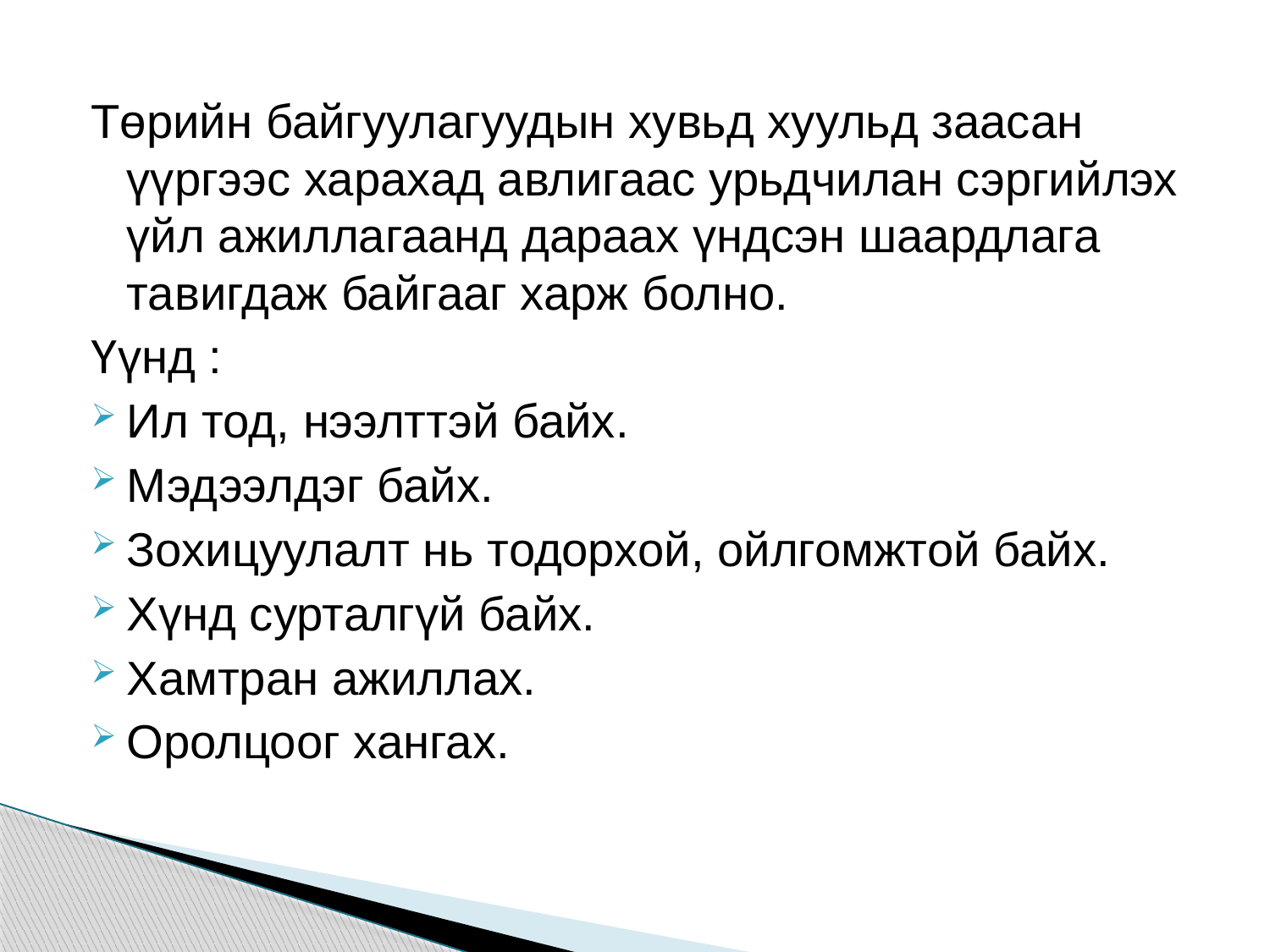

Төрийн байгуулагуудын хувьд хуульд заасан үүргээс харахад авлигаас урьдчилан сэргийлэх үйл ажиллагаанд дараах үндсэн шаардлага тавигдаж байгааг харж болно.
Үүнд :
Ил тод, нээлттэй байх.
Мэдээлдэг байх.
Зохицуулалт нь тодорхой, ойлгомжтой байх.
Хүнд сурталгүй байх.
Хамтран ажиллах.
Оролцоог хангах.